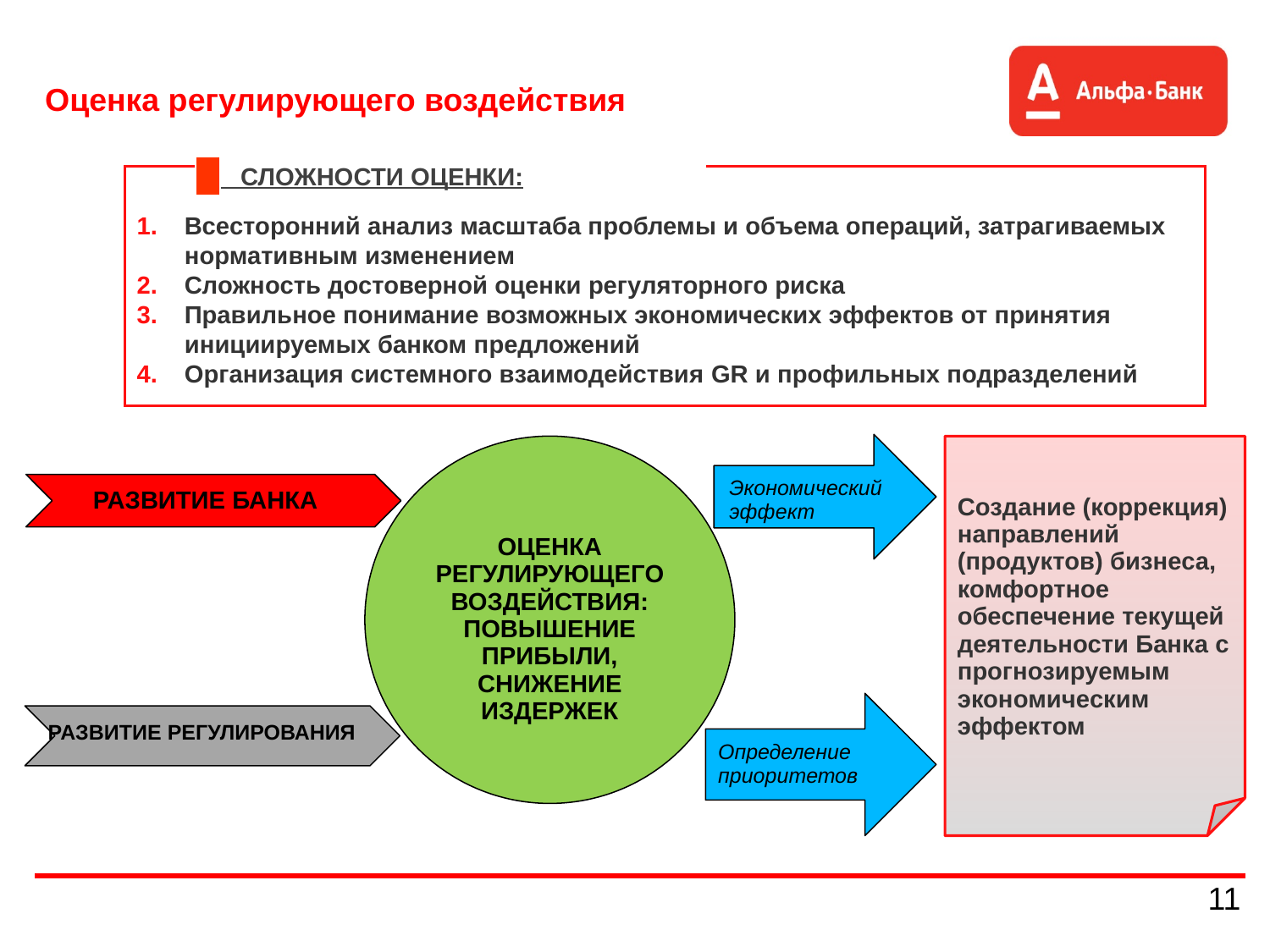

Оценка регулирующего воздействия
   СЛОЖНОСТИ ОЦЕНКИ:

Всесторонний анализ масштаба проблемы и объема операций, затрагиваемых нормативным изменением
Сложность достоверной оценки регуляторного риска
Правильное понимание возможных экономических эффектов от принятия инициируемых банком предложений
Организация системного взаимодействия GR и профильных подразделений

Создание (коррекция) направлений (продуктов) бизнеса, комфортное обеспечение текущей деятельности Банка с прогнозируемым экономическим эффектом
Экономический
эффект

РАЗВИТИЕ БАНКА
ОЦЕНКА РЕГУЛИРУЮЩЕГО ВОЗДЕЙСТВИЯ:
ПОВЫШЕНИЕ ПРИБЫЛИ, СНИЖЕНИЕ ИЗДЕРЖЕК

РАЗВИТИЕ РЕГУЛИРОВАНИЯ
Определение приоритетов
11